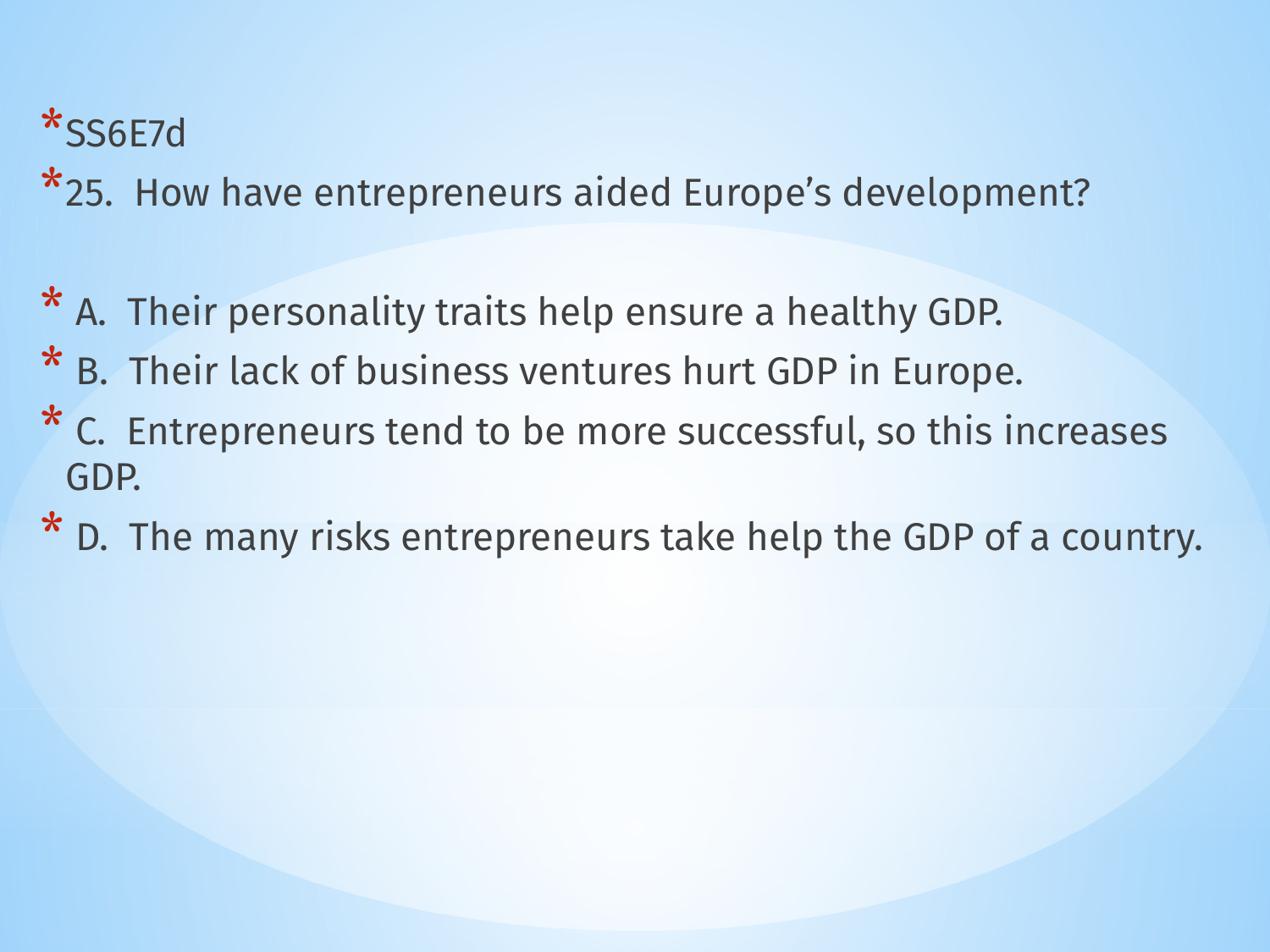

SS6E7d
25.  How have entrepreneurs aided Europe’s development?

 A.  Their personality traits help ensure a healthy GDP.
 B.  Their lack of business ventures hurt GDP in Europe.
 C.  Entrepreneurs tend to be more successful, so this increases GDP.
 D.  The many risks entrepreneurs take help the GDP of a country.

#